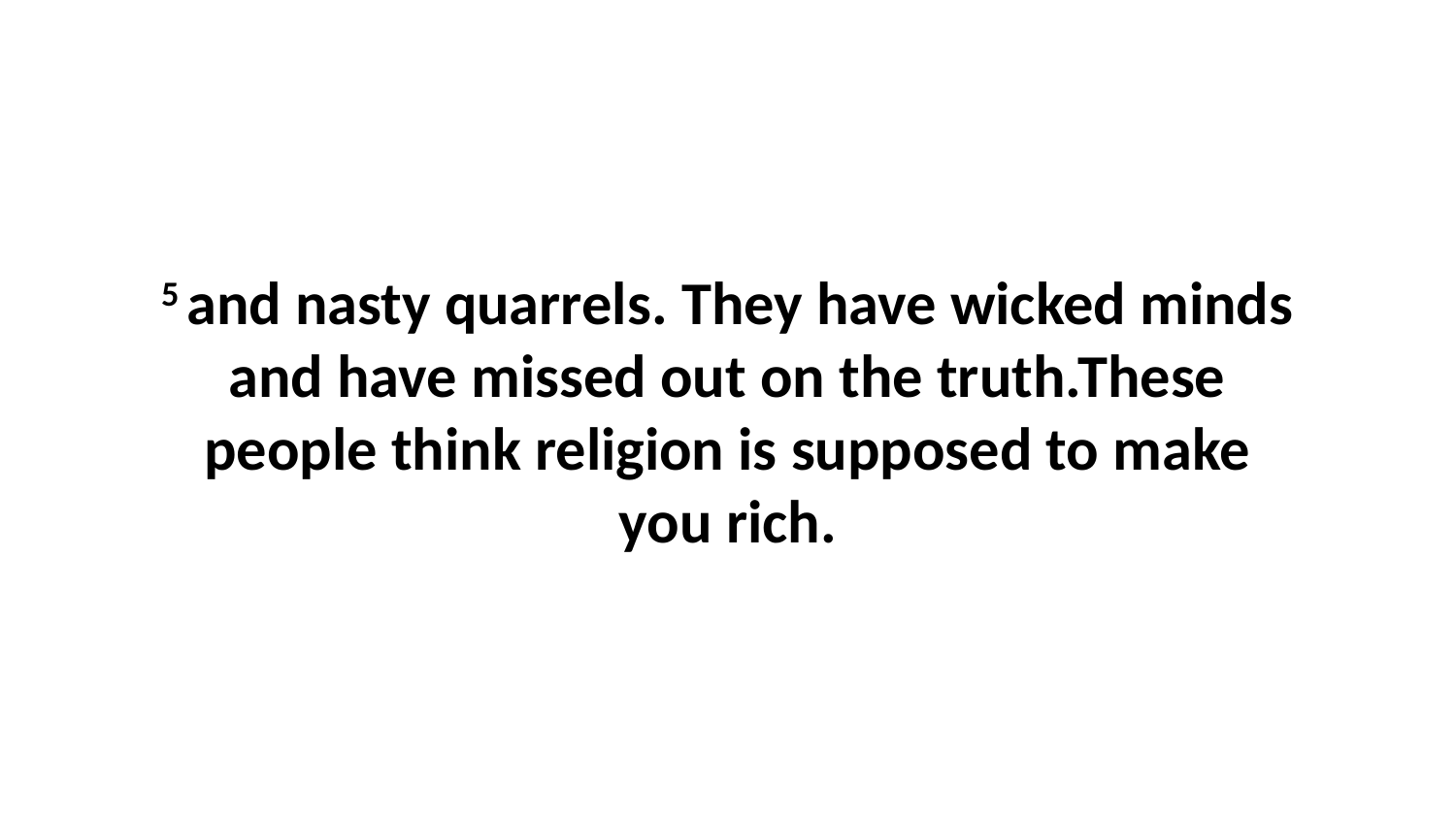

5 and nasty quarrels. They have wicked minds and have missed out on the truth.These people think religion is supposed to make you rich.